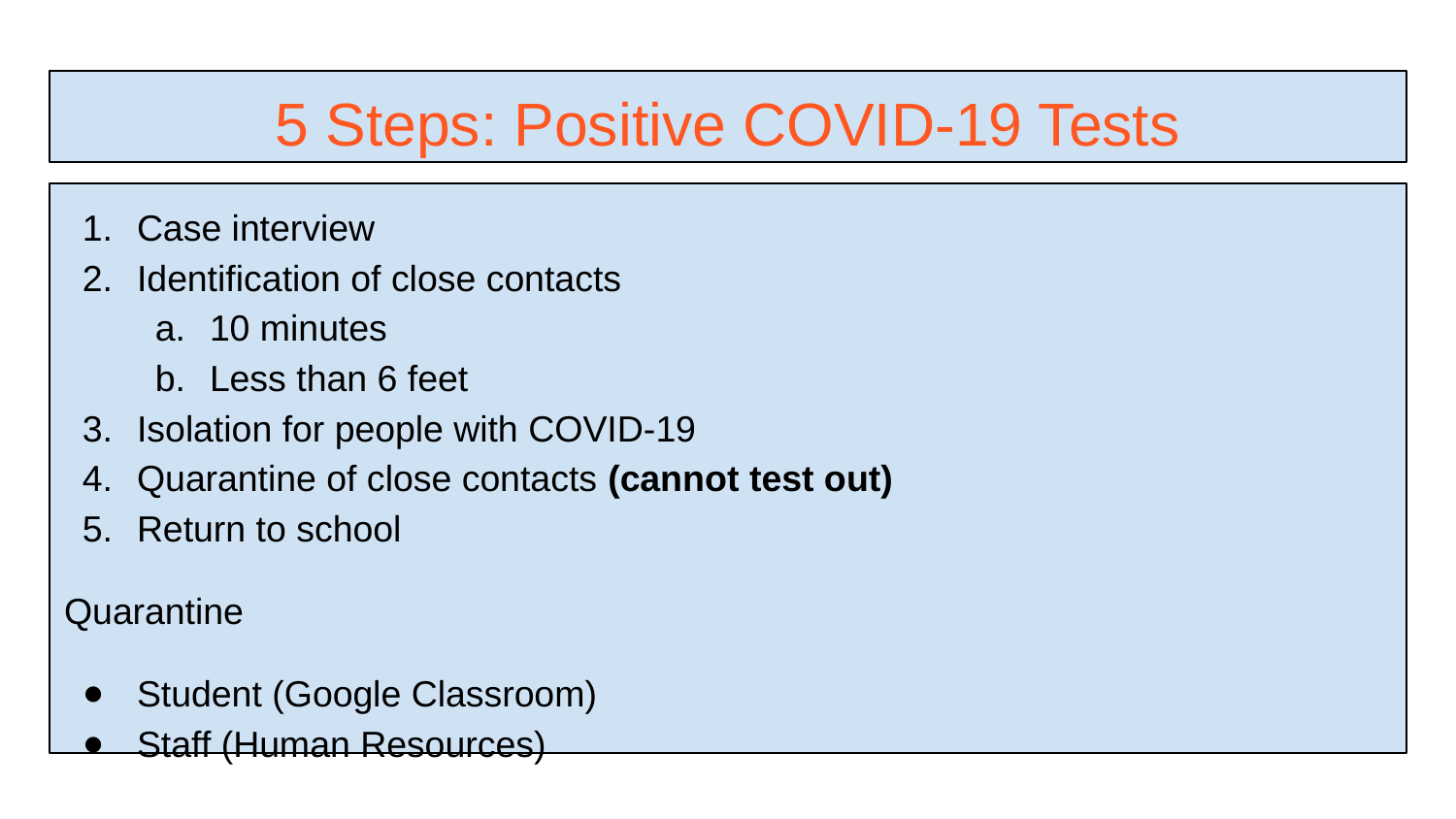

# 5 Steps: Positive COVID-19 Tests
Case interview
Identification of close contacts
10 minutes
Less than 6 feet
Isolation for people with COVID-19
Quarantine of close contacts (cannot test out)
Return to school
Quarantine
Student (Google Classroom)
Staff (Human Resources)